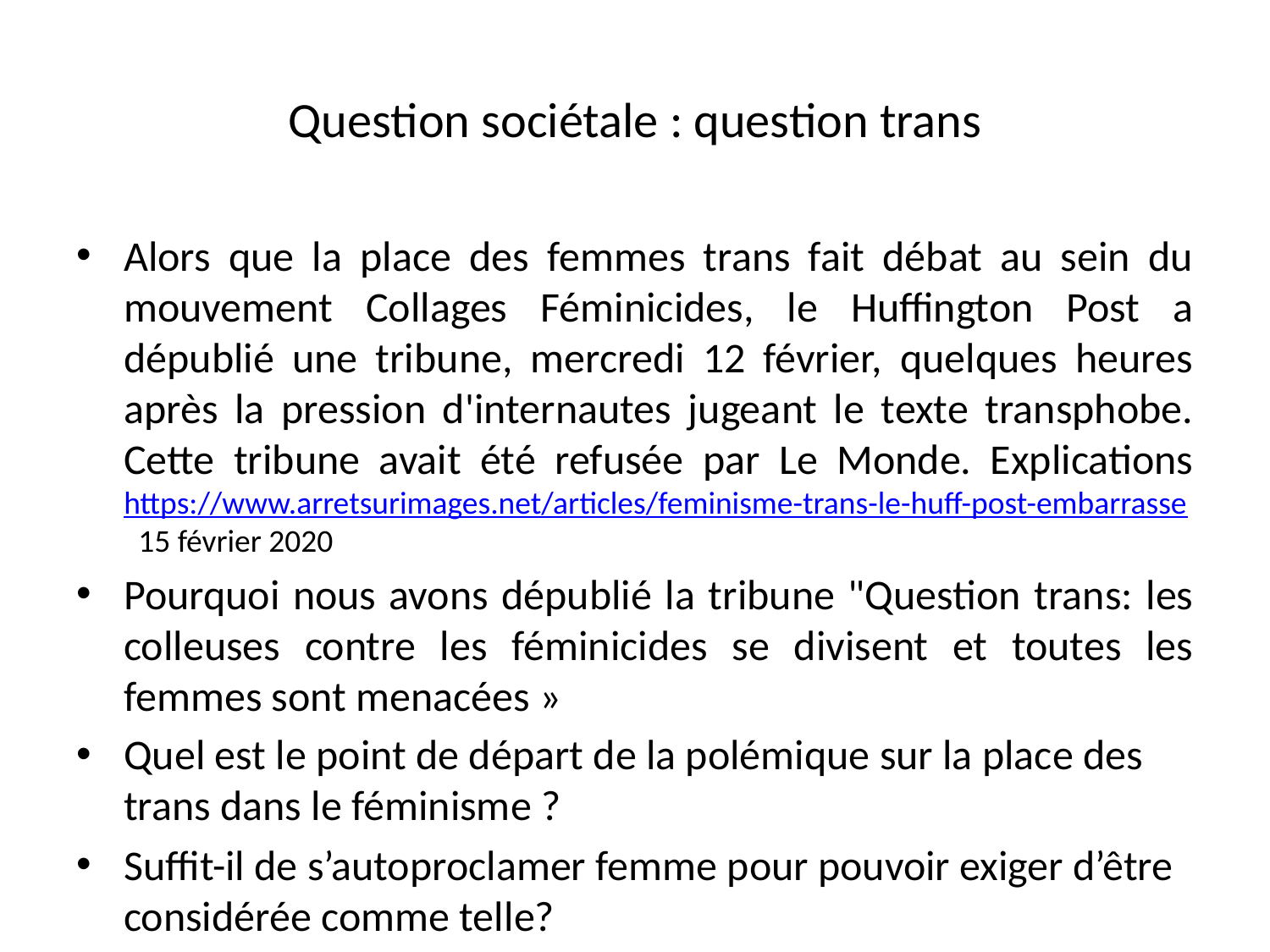

# Question sociétale : question trans
Alors que la place des femmes trans fait débat au sein du mouvement Collages Féminicides, le Huffington Post a dépublié une tribune, mercredi 12 février, quelques heures après la pression d'internautes jugeant le texte transphobe. Cette tribune avait été refusée par Le Monde. Explications https://www.arretsurimages.net/articles/feminisme-trans-le-huff-post-embarrasse   15 février 2020
Pourquoi nous avons dépublié la tribune "Question trans: les colleuses contre les féminicides se divisent et toutes les femmes sont menacées »
Quel est le point de départ de la polémique sur la place des trans dans le féminisme ?
Suffit-il de s’autoproclamer femme pour pouvoir exiger d’être considérée comme telle?